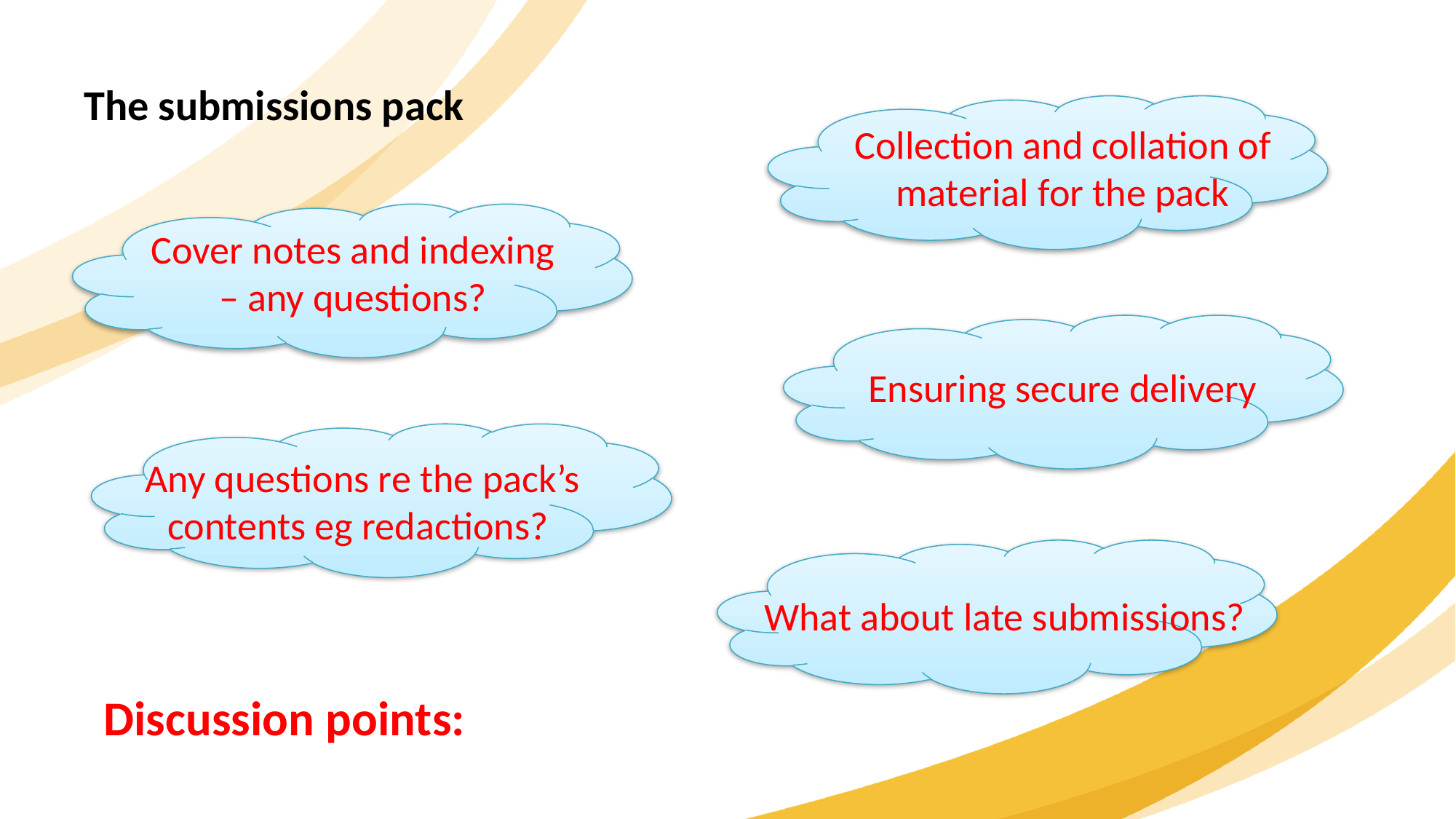

The submissions pack

Collection and collation of material for the pack

Cover notes and indexing – any questions?

Ensuring secure delivery

Any questions re the pack’s contents eg redactions?

What about late submissions?

Discussion points: